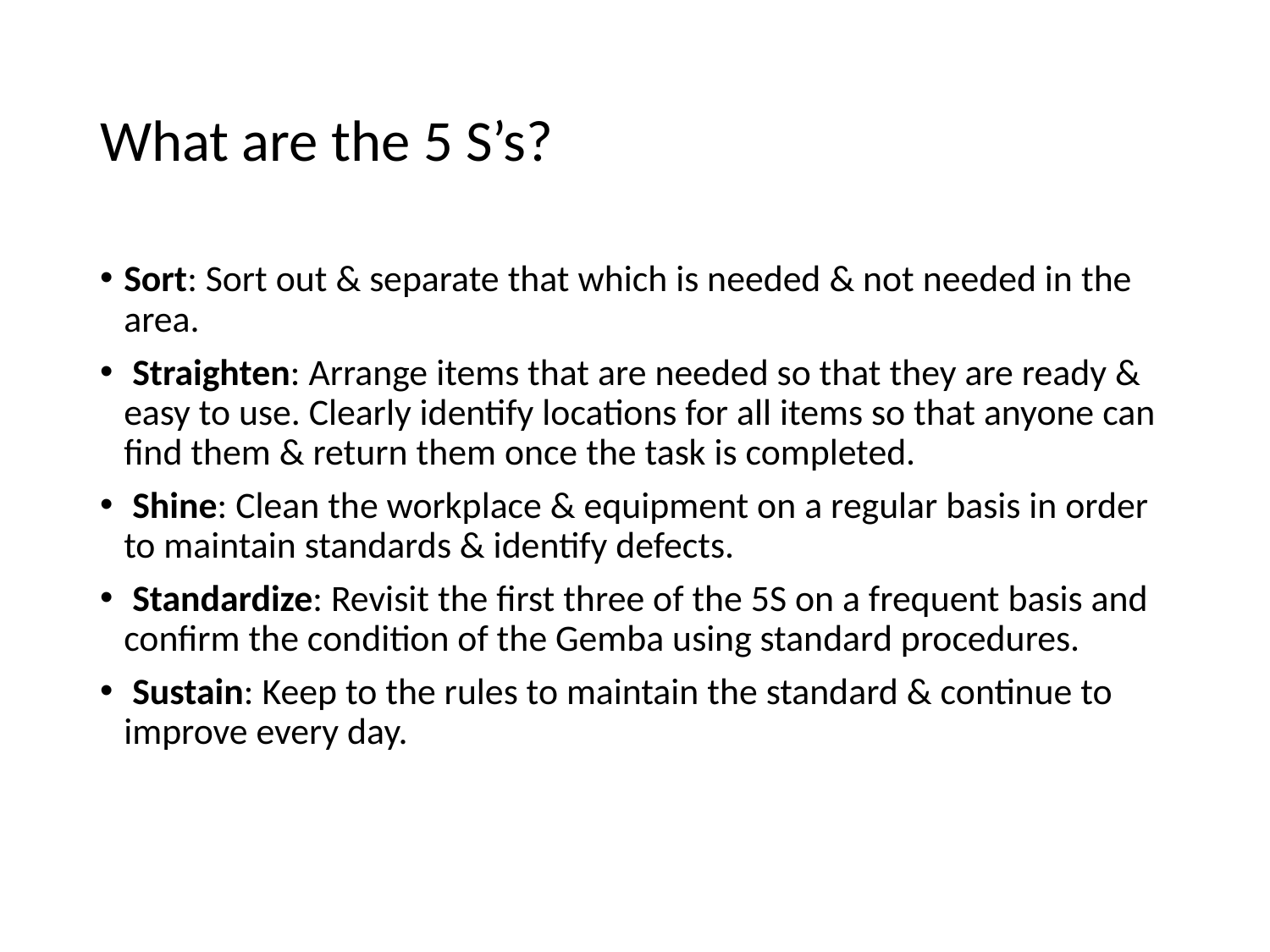

# What are the 5 S’s?
Sort: Sort out & separate that which is needed & not needed in the area.
 Straighten: Arrange items that are needed so that they are ready & easy to use. Clearly identify locations for all items so that anyone can find them & return them once the task is completed.
 Shine: Clean the workplace & equipment on a regular basis in order to maintain standards & identify defects.
 Standardize: Revisit the first three of the 5S on a frequent basis and confirm the condition of the Gemba using standard procedures.
 Sustain: Keep to the rules to maintain the standard & continue to improve every day.